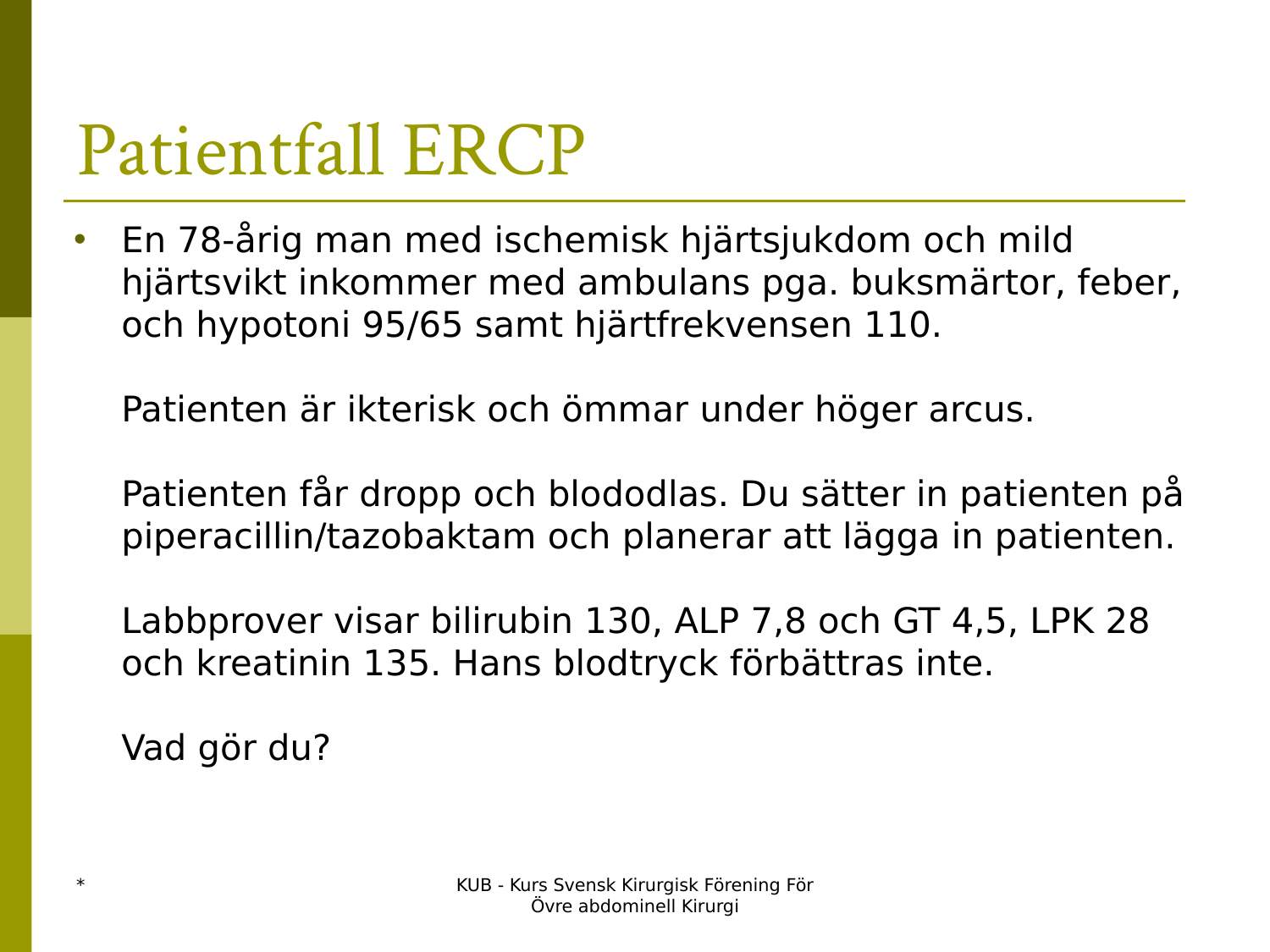

Patientfall ERCP
En 78-årig man med ischemisk hjärtsjukdom och mild hjärtsvikt inkommer med ambulans pga. buksmärtor, feber, och hypotoni 95/65 samt hjärtfrekvensen 110.
Patienten är ikterisk och ömmar under höger arcus.
Patienten får dropp och blododlas. Du sätter in patienten på piperacillin/tazobaktam och planerar att lägga in patienten.
Labbprover visar bilirubin 130, ALP 7,8 och GT 4,5, LPK 28 och kreatinin 135. Hans blodtryck förbättras inte.
Vad gör du?

*
KUB - Kurs Svensk Kirurgisk Förening För Övre abdominell Kirurgi